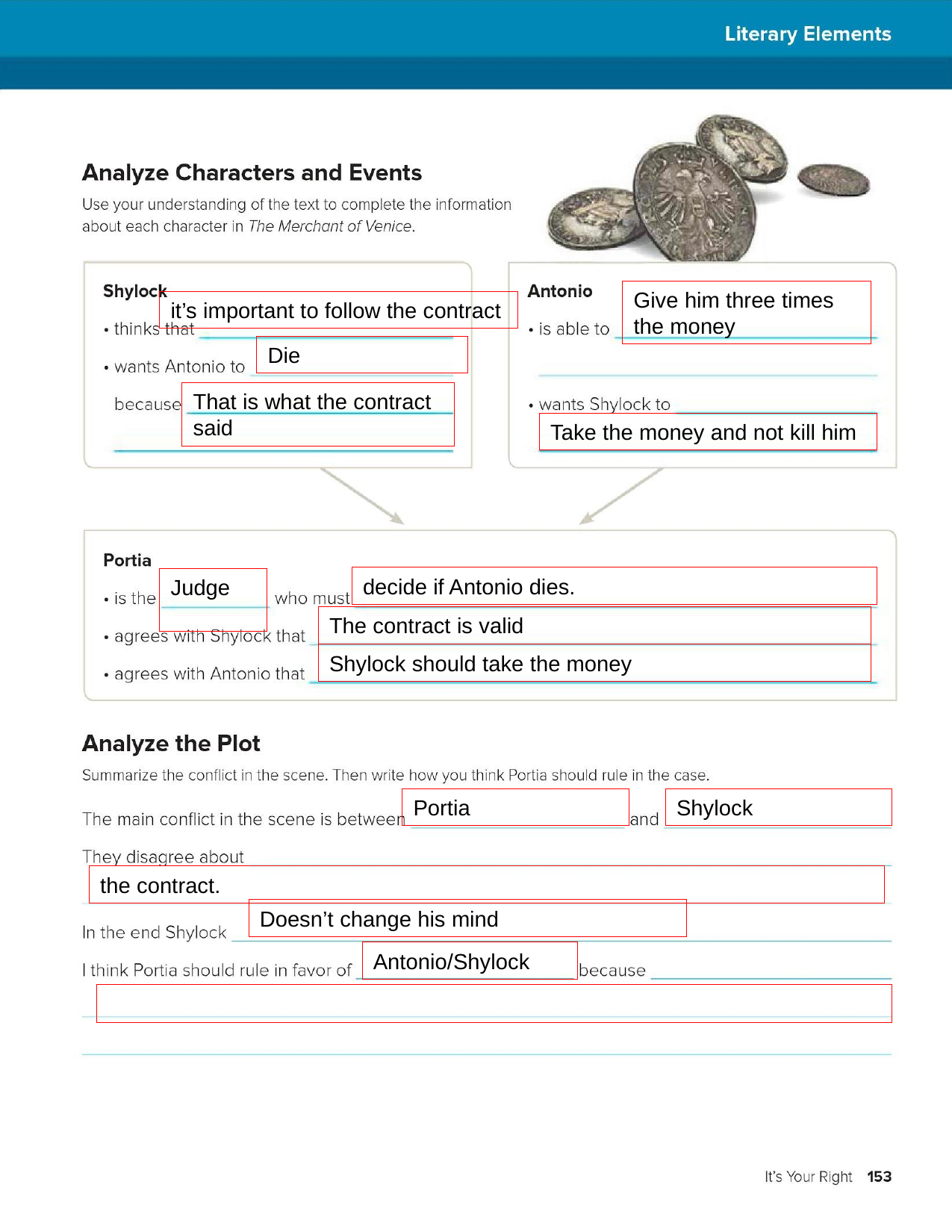

Give him three times the money
it’s important to follow the contract
Die
That is what the contract said
Take the money and not kill him
decide if Antonio dies.
Judge
The contract is valid
Shylock should take the money
Shylock
Portia
the contract.
Doesn’t change his mind
Antonio/Shylock